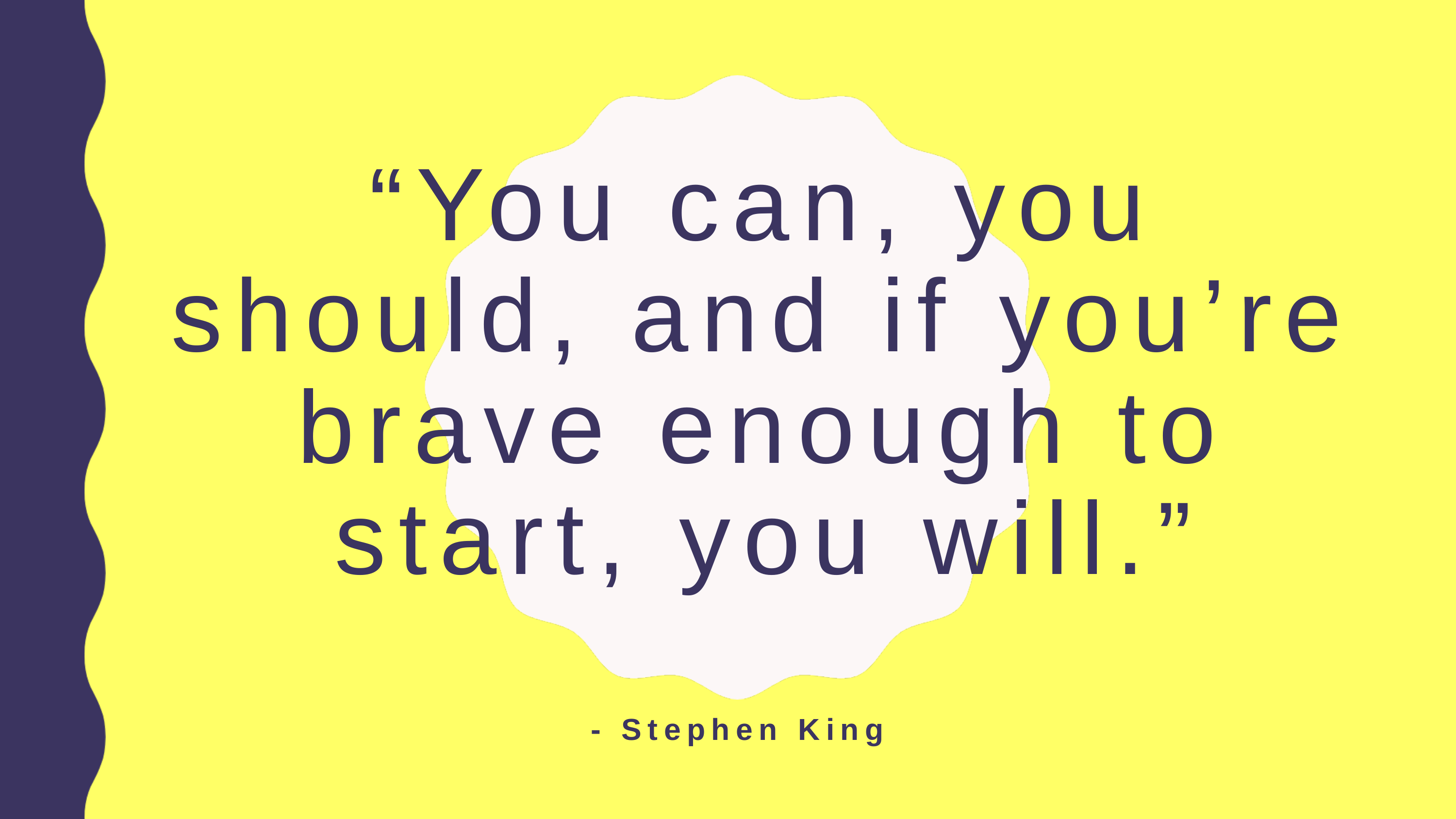

“You can, you should, and if you’re brave enough to start, you will.”

- Stephen King